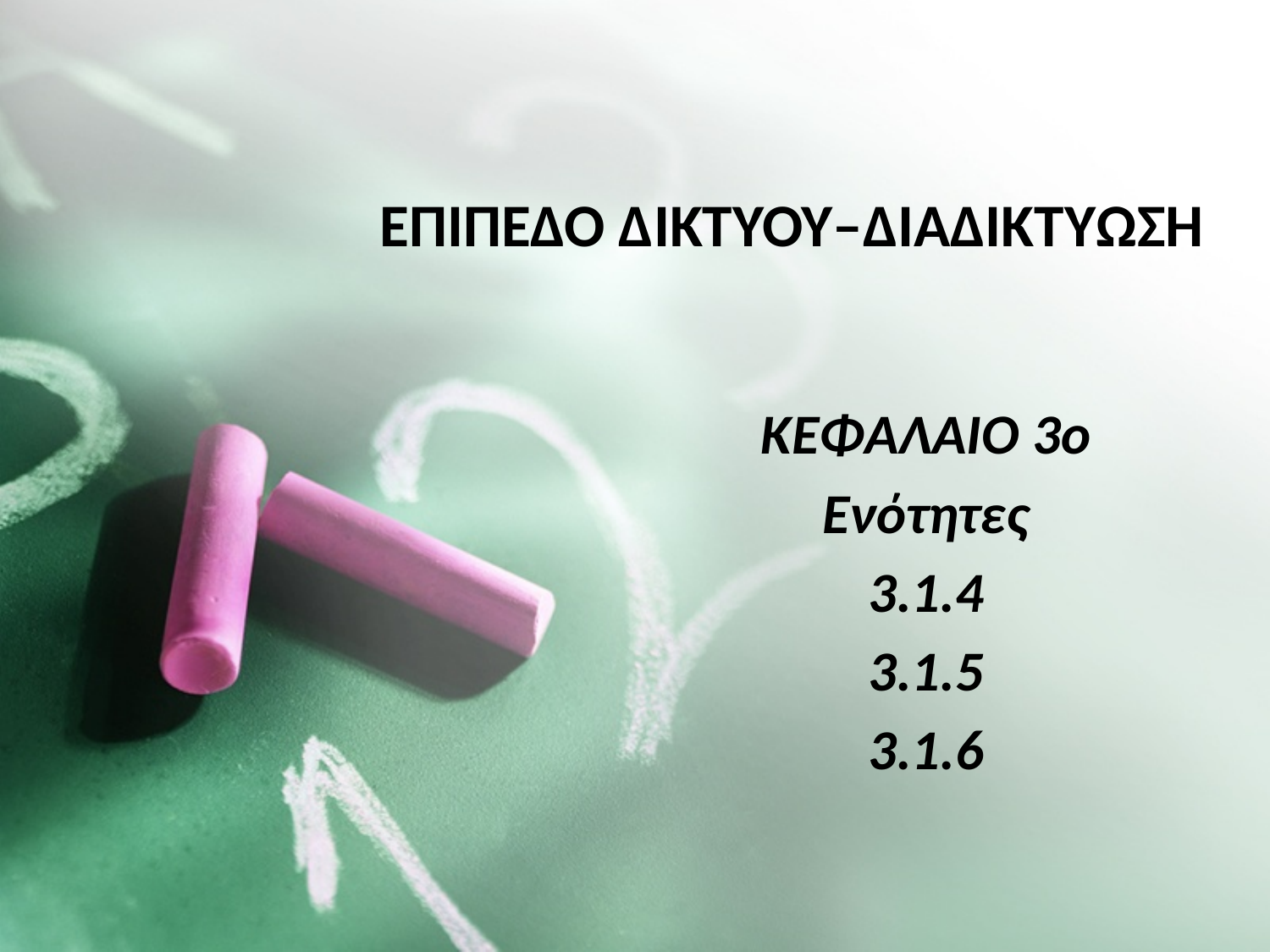

# ΕΠΙΠΕΔΟ ΔΙΚΤΥΟΥ–ΔΙΑΔΙΚΤΥΩΣΗ
ΚΕΦΑΛΑΙΟ 3o
Ενότητες
3.1.4
3.1.5
3.1.6